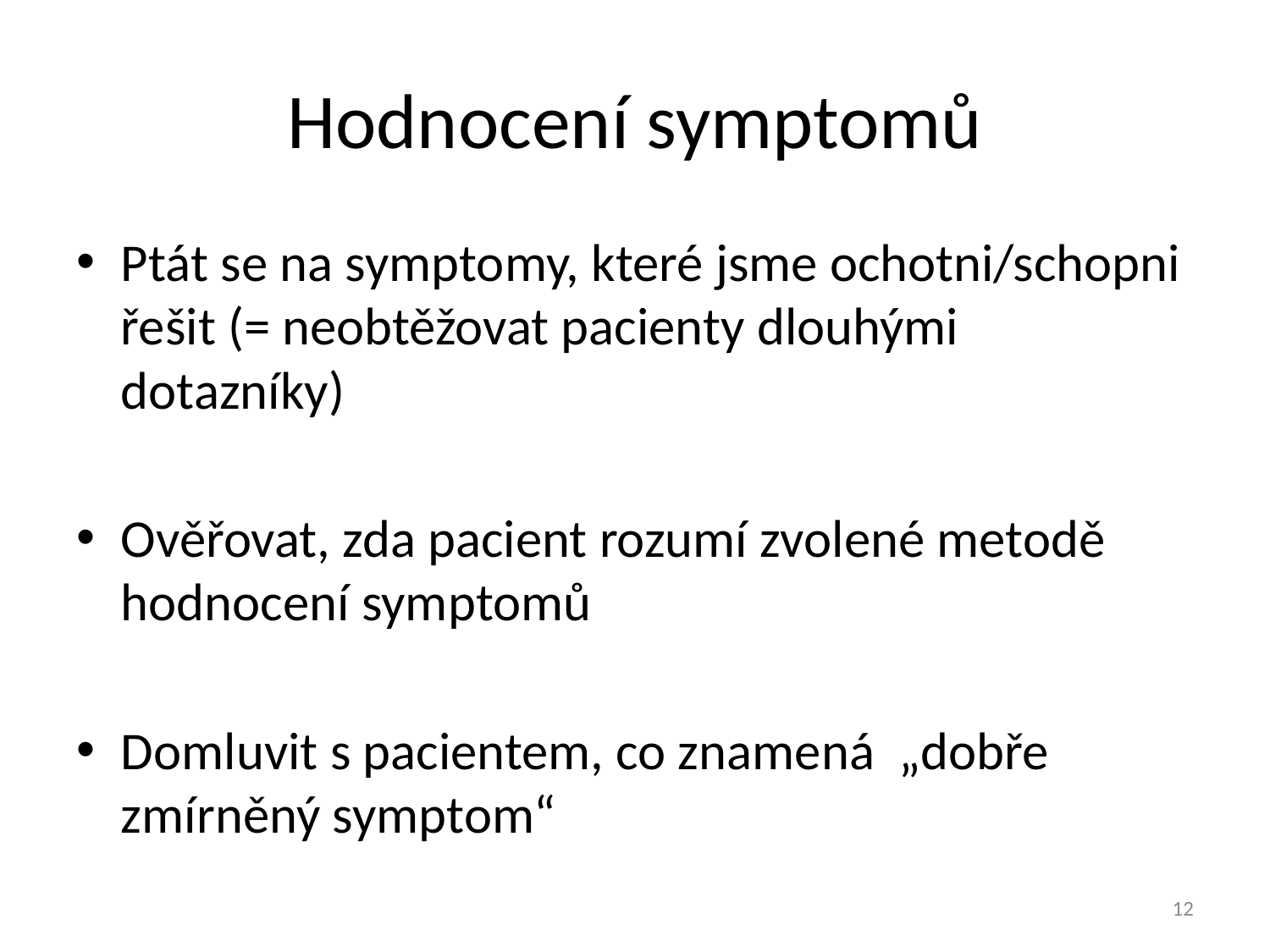

# Hodnocení symptomů
Ptát se na symptomy, které jsme ochotni/schopni řešit (= neobtěžovat pacienty dlouhými dotazníky)

Ověřovat, zda pacient rozumí zvolené metodě hodnocení symptomů

Domluvit s pacientem, co znamená  „dobře zmírněný symptom“
12